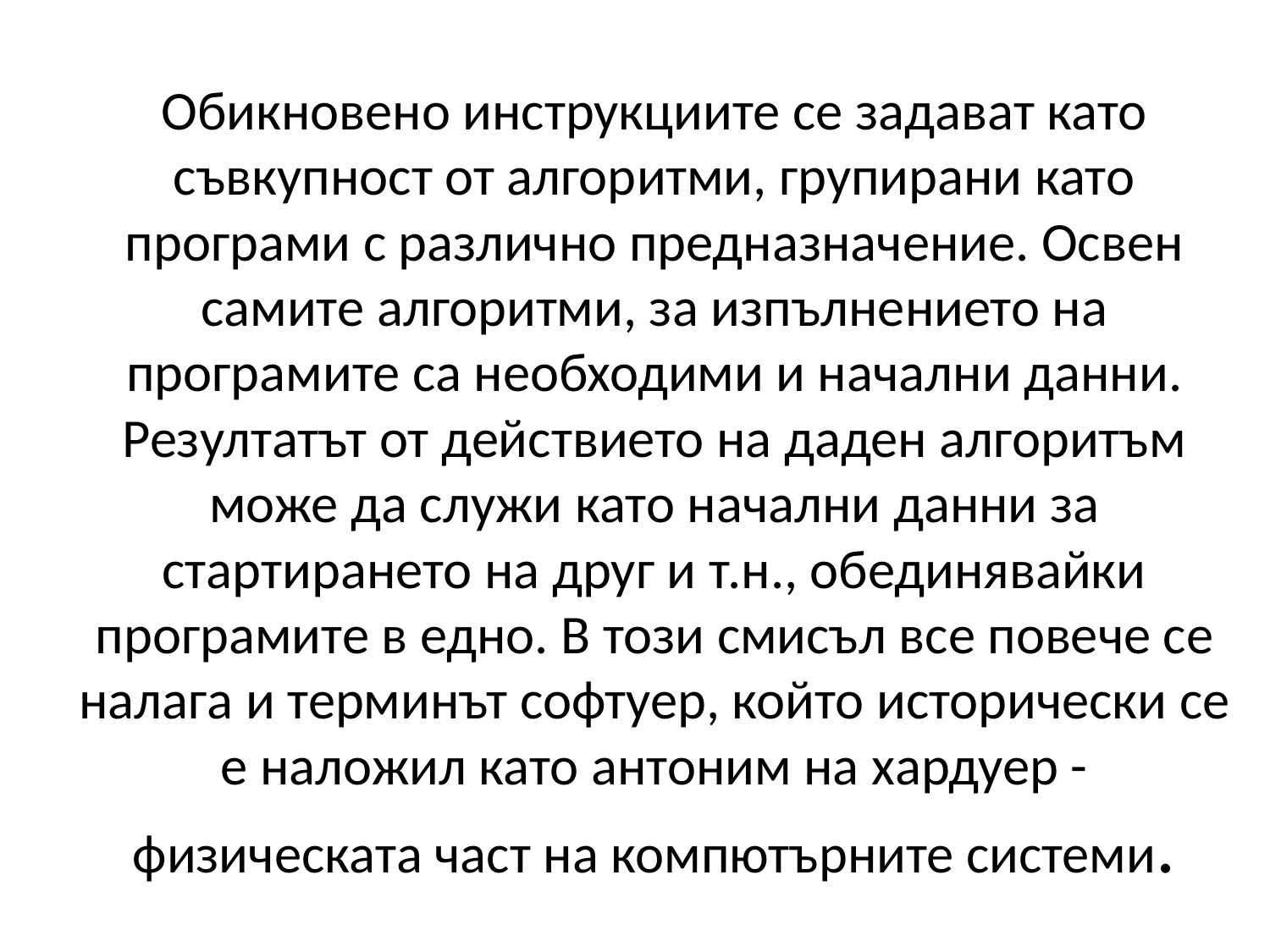

# Обикновено инструкциите се задават като съвкупност от алгоритми, групирани като програми с различно предназначение. Освен самите алгоритми, за изпълнението на програмите са необходими и начални данни. Резултатът от действието на даден алгоритъм може да служи като начални данни за стартирането на друг и т.н., обединявайки програмите в едно. В този смисъл все повече се налага и терминът софтуер, който исторически се е наложил като антоним на хардуер - физическата част на компютърните системи.